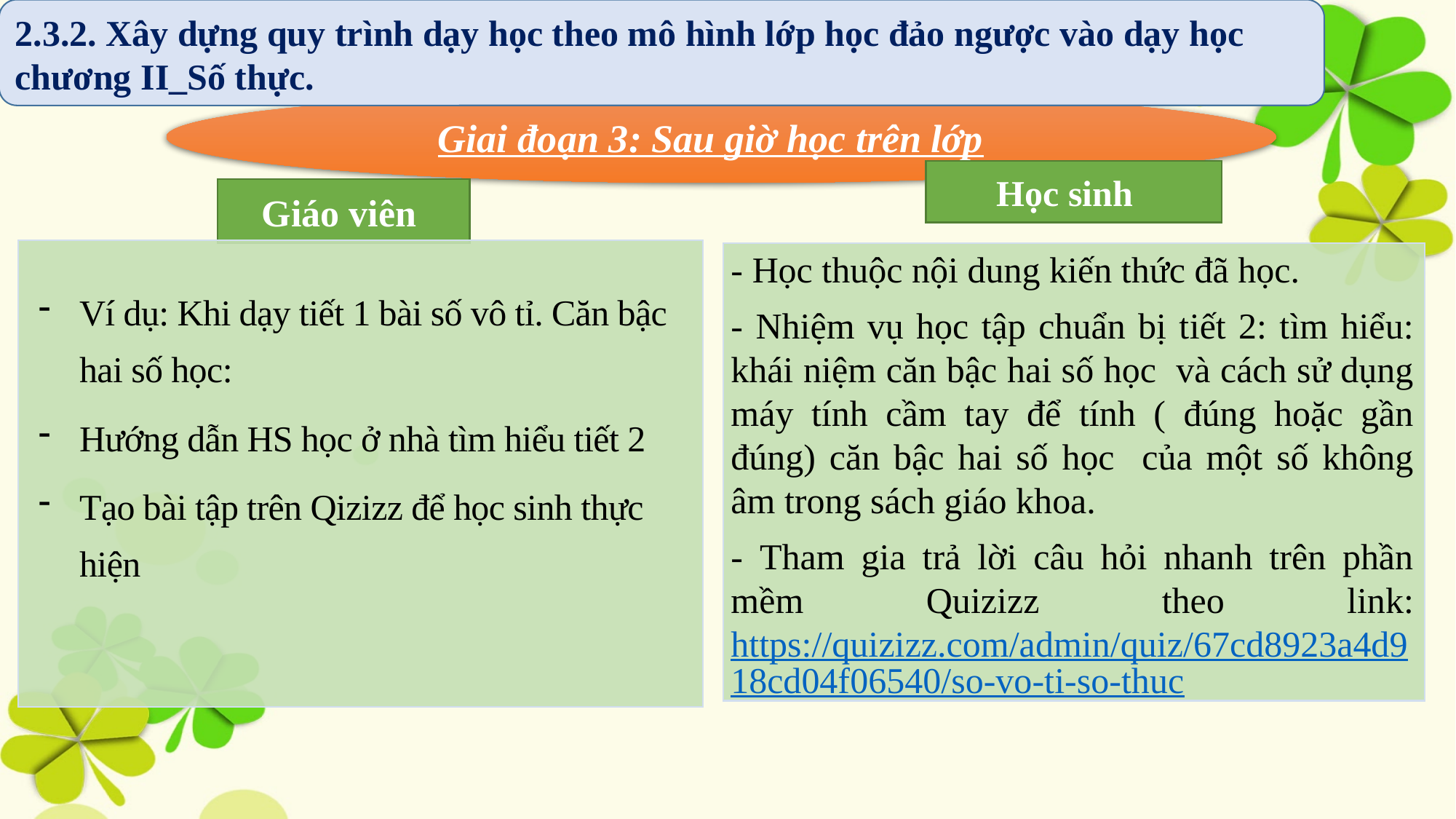

2.3.2. Xây dựng quy trình dạy học theo mô hình lớp học đảo ngược vào dạy học chương II_Số thực.

          Giai đoạn 3: Sau giờ học trên lớp

Học sinh
Giáo viên

Ví dụ: Khi dạy tiết 1 bài số vô tỉ. Căn bậc hai số học:
Hướng dẫn HS học ở nhà tìm hiểu tiết 2
Tạo bài tập trên Qizizz để học sinh thực hiện

- Học thuộc nội dung kiến thức đã học.
- Nhiệm vụ học tập chuẩn bị tiết 2: tìm hiểu: khái niệm căn bậc hai số học  và cách sử dụng máy tính cầm tay để tính ( đúng hoặc gần đúng) căn bậc hai số học  của một số không âm trong sách giáo khoa.
- Tham gia trả lời câu hỏi nhanh trên phần mềm Quizizz theo link: https://quizizz.com/admin/quiz/67cd8923a4d918cd04f06540/so-vo-ti-so-thuc